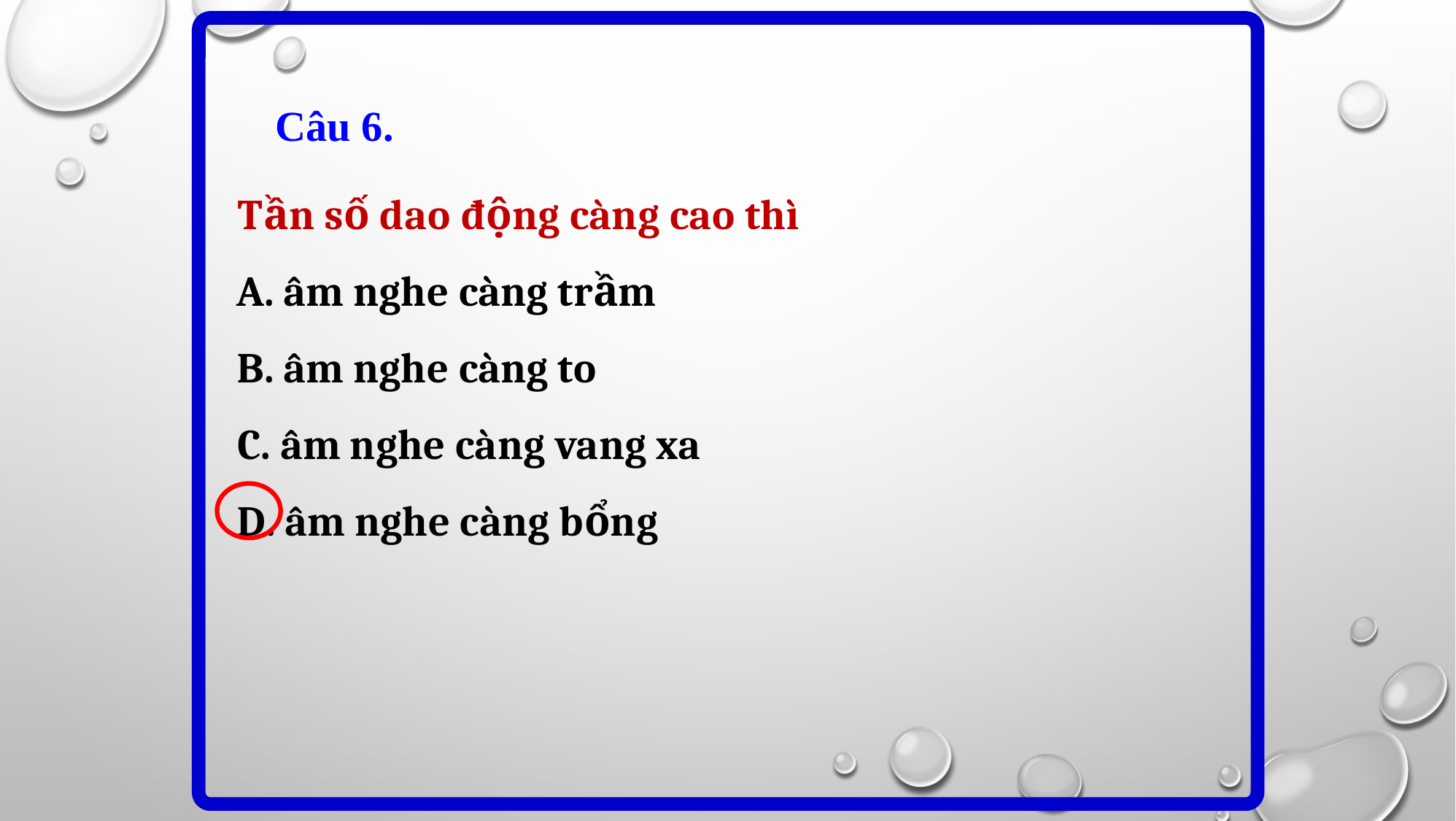

Câu 6.
Tần số dao động càng cao thì
A. âm nghe càng trầm
B. âm nghe càng to
C. âm nghe càng vang xa
D. âm nghe càng bổng